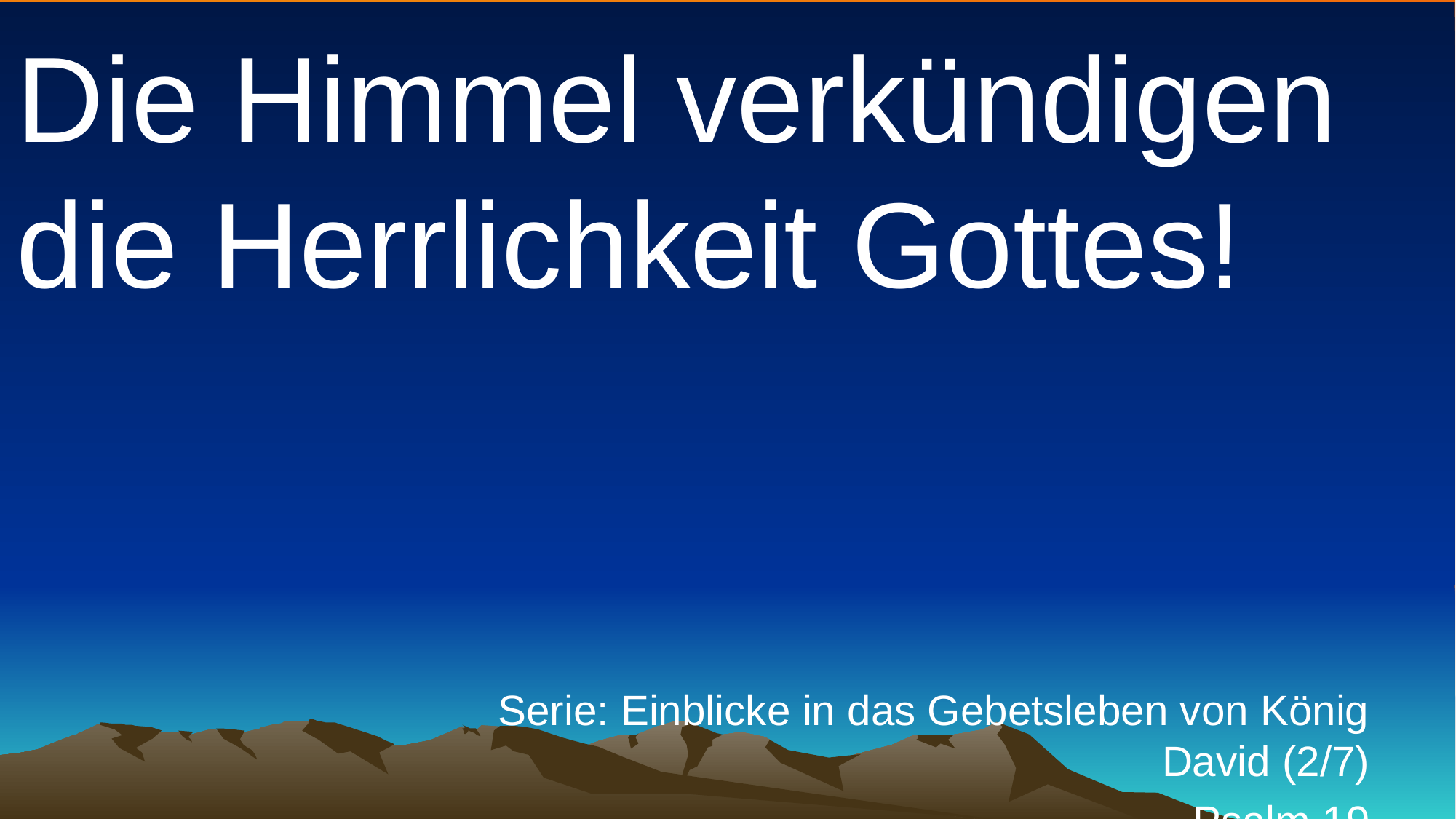

# Die Himmel verkündigen die Herrlichkeit Gottes!
Serie: Einblicke in das Gebetsleben von König David (2/7)
Psalm 19